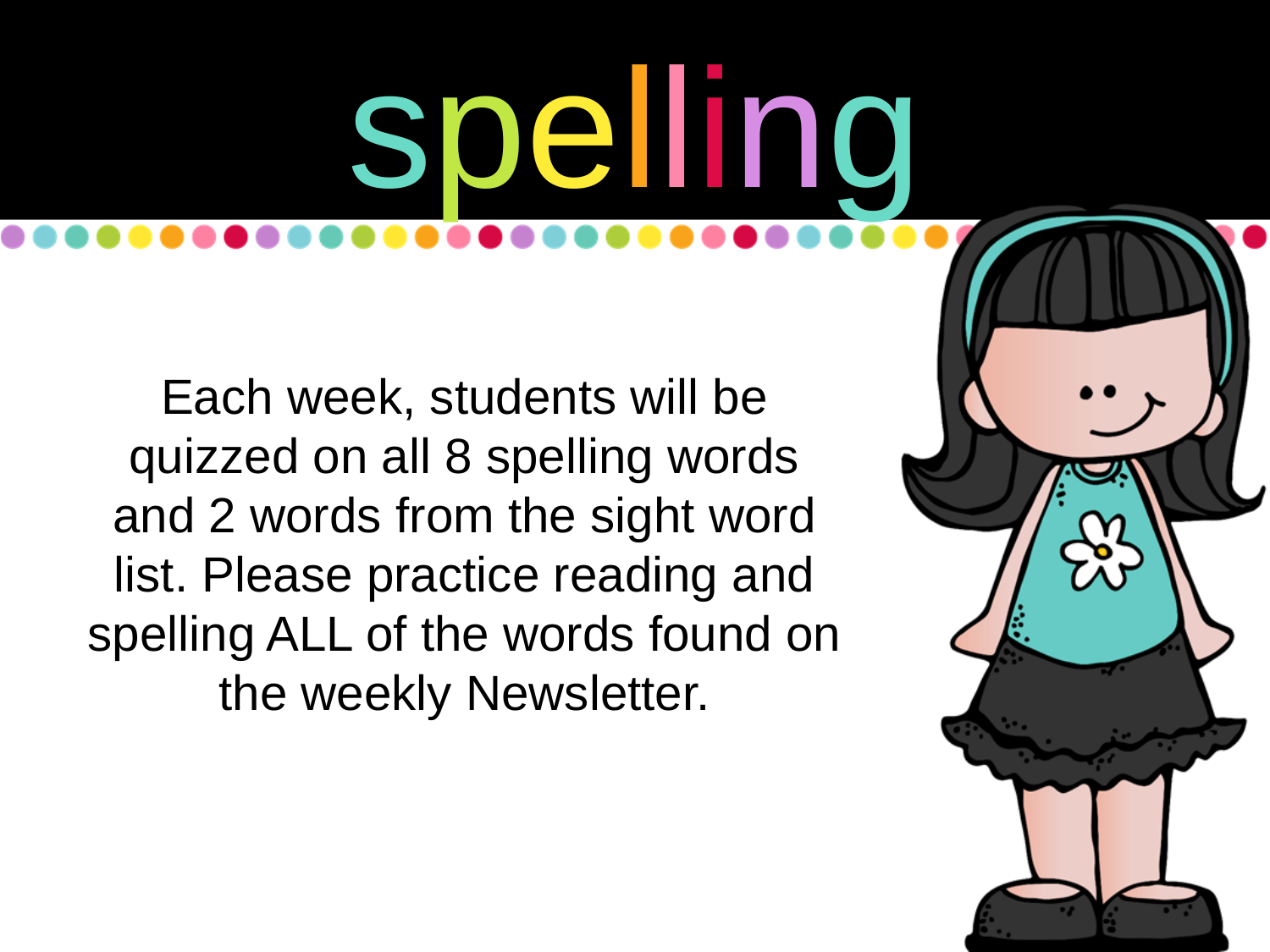

spelling
Each week, students will be quizzed on all 8 spelling words and 2 words from the sight word list. Please practice reading and spelling ALL of the words found on the weekly Newsletter.